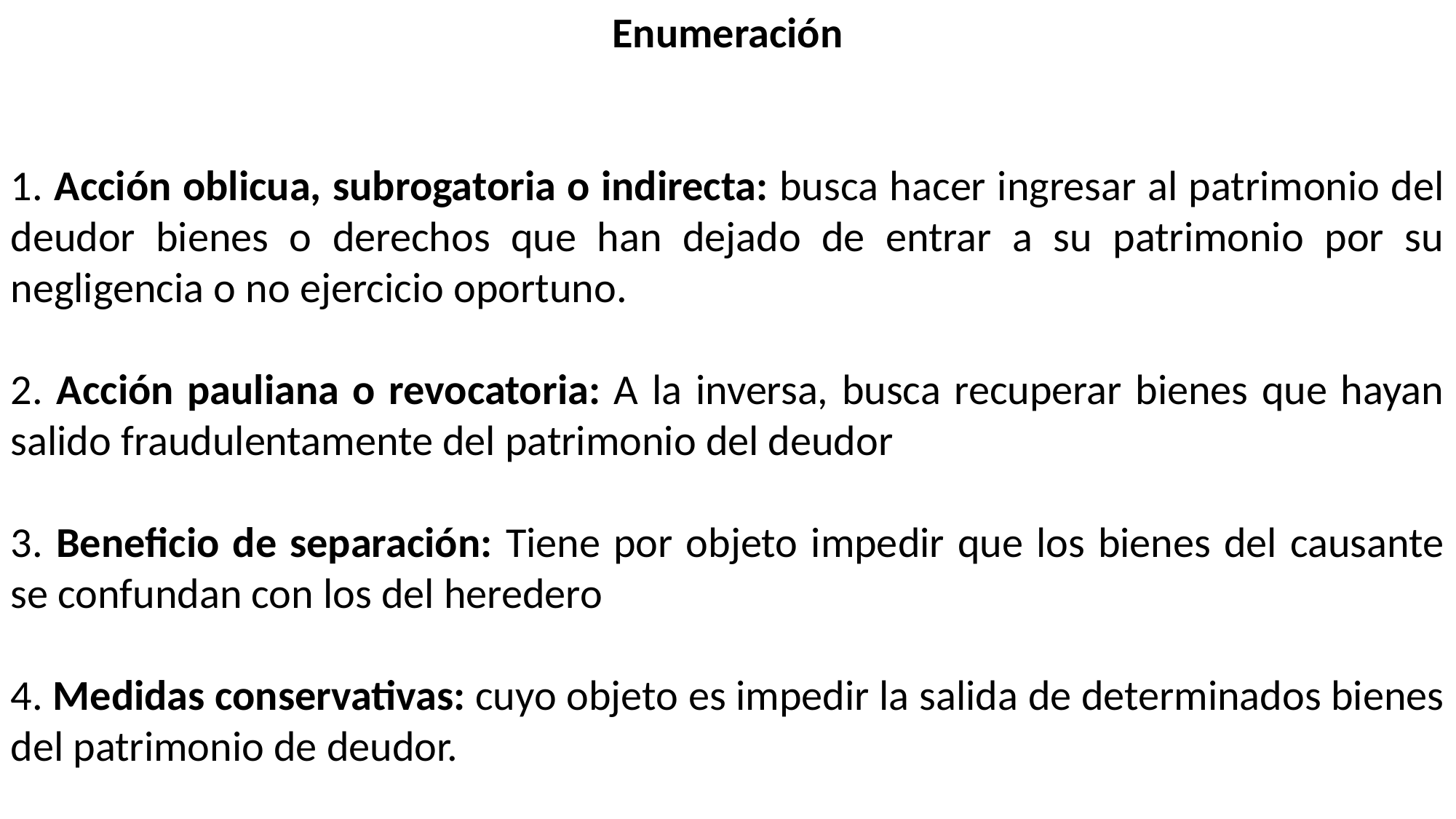

Enumeración

1. Acción oblicua, subrogatoria o indirecta: busca hacer ingresar al patrimonio del deudor bienes o derechos que han dejado de entrar a su patrimonio por su negligencia o no ejercicio oportuno.

2. Acción pauliana o revocatoria: A la inversa, busca recuperar bienes que hayan salido fraudulentamente del patrimonio del deudor

3. Beneficio de separación: Tiene por objeto impedir que los bienes del causante se confundan con los del heredero

4. Medidas conservativas: cuyo objeto es impedir la salida de determinados bienes del patrimonio de deudor.